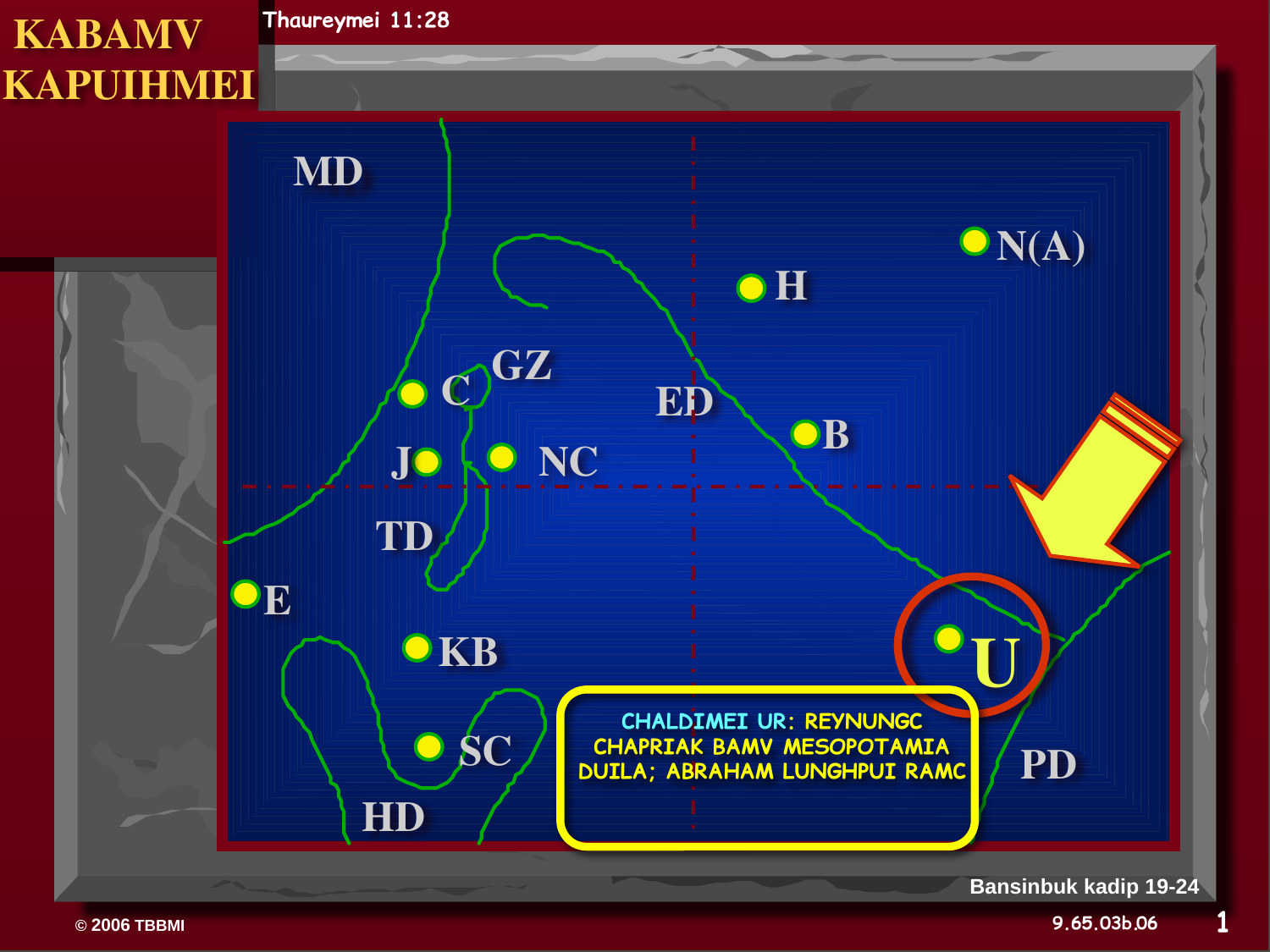

KABAMV KAPUIHMEI
Thaureymei 11:28

MD

N(A)

H

GZ
C

ED

B

J
NC

TD

E

U
KB

CHALDIMEI UR: REYNUNGC CHAPRIAK BAMV MESOPOTAMIA DUILA; ABRAHAM LUNGHPUI RAMC
SC
PD

HD
Bansinbuk kadip 19-24
1
06